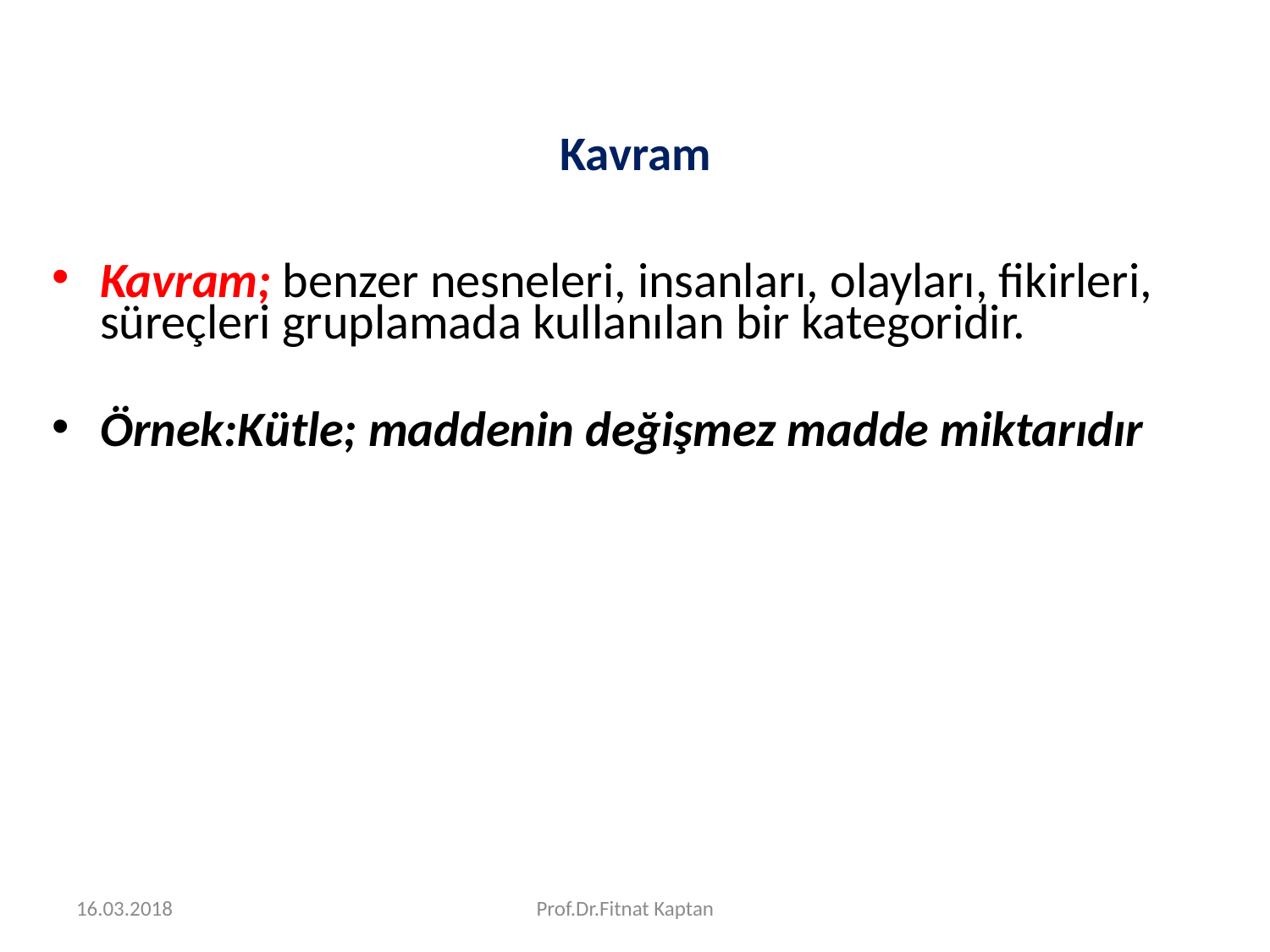

Kavram
Kavram; benzer nesneleri, insanları, olayları, fikirleri, süreçleri gruplamada kullanılan bir kategoridir.

Örnek:Kütle; maddenin değişmez madde miktarıdır

16.03.2018
Prof.Dr.Fitnat Kaptan
27